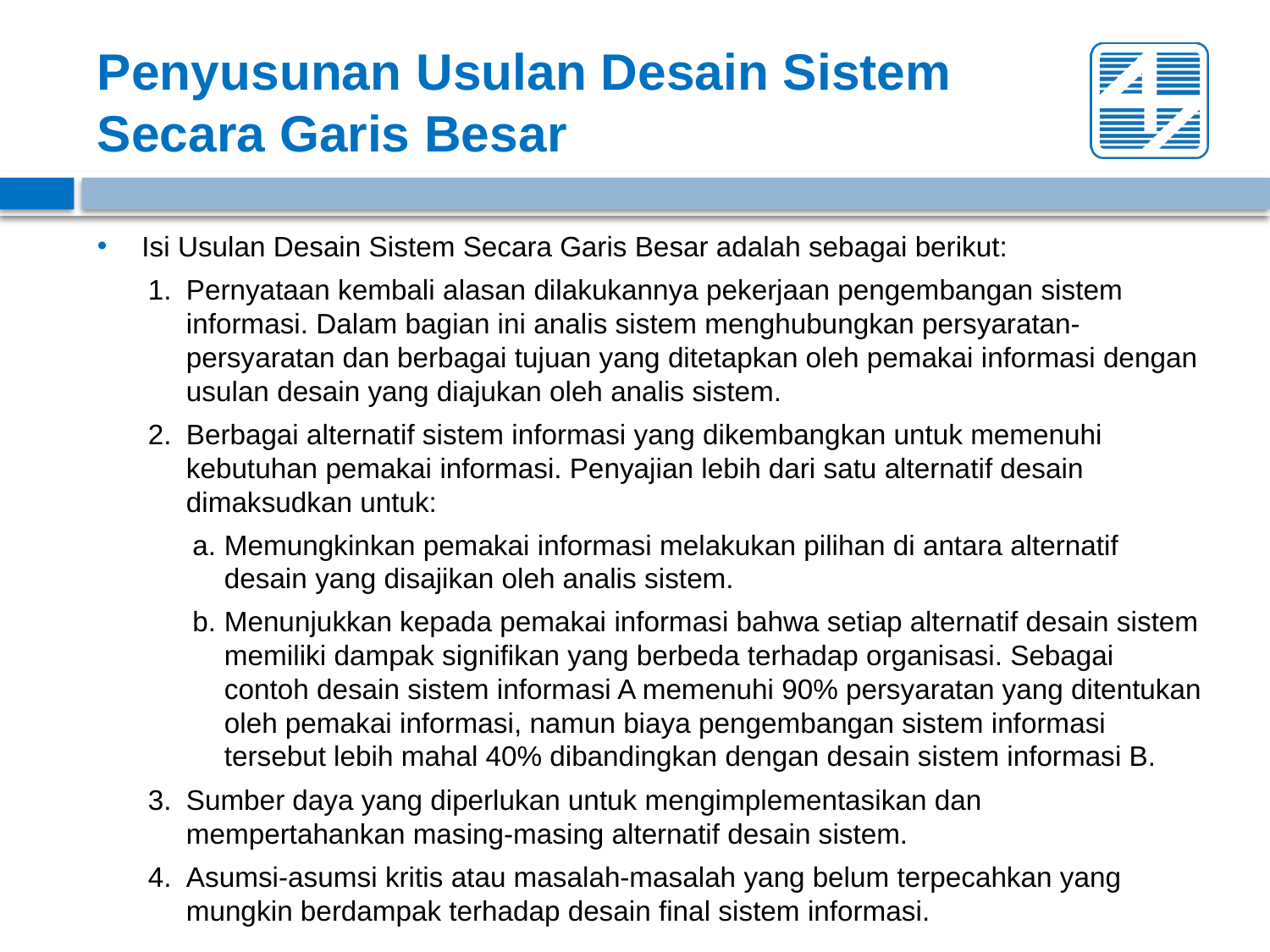

# Penyusunan Usulan Desain Sistem Secara Garis Besar
Isi Usulan Desain Sistem Secara Garis Besar adalah sebagai berikut:
1. 	Pernyataan kembali alasan dilakukannya pekerjaan pengembangan sistem informasi. Dalam bagian ini analis sistem menghubungkan persyaratan-persyaratan dan berbagai tujuan yang ditetapkan oleh pemakai informasi dengan usulan desain yang diajukan oleh analis sistem.
2.	Berbagai alternatif sistem informasi yang dikembangkan untuk memenuhi kebutuhan pemakai informasi. Penyajian lebih dari satu alternatif desain dimaksudkan untuk:
a. 	Memungkinkan pemakai informasi melakukan pilihan di antara alternatif desain yang disajikan oleh analis sistem.
b. 	Menunjukkan kepada pemakai informasi bahwa setiap alternatif desain sistem memiliki dampak signifikan yang berbeda terhadap organisasi. Sebagai contoh desain sistem informasi A memenuhi 90% persyaratan yang ditentukan oleh pemakai informasi, namun biaya pengembangan sistem informasi tersebut lebih mahal 40% dibandingkan dengan desain sistem informasi B.
3.	Sumber daya yang diperlukan untuk mengimplementasikan dan mempertahankan masing-masing alternatif desain sistem.
4.	Asumsi-asumsi kritis atau masalah-masalah yang belum terpecahkan yang mungkin berdampak terhadap desain final sistem informasi.